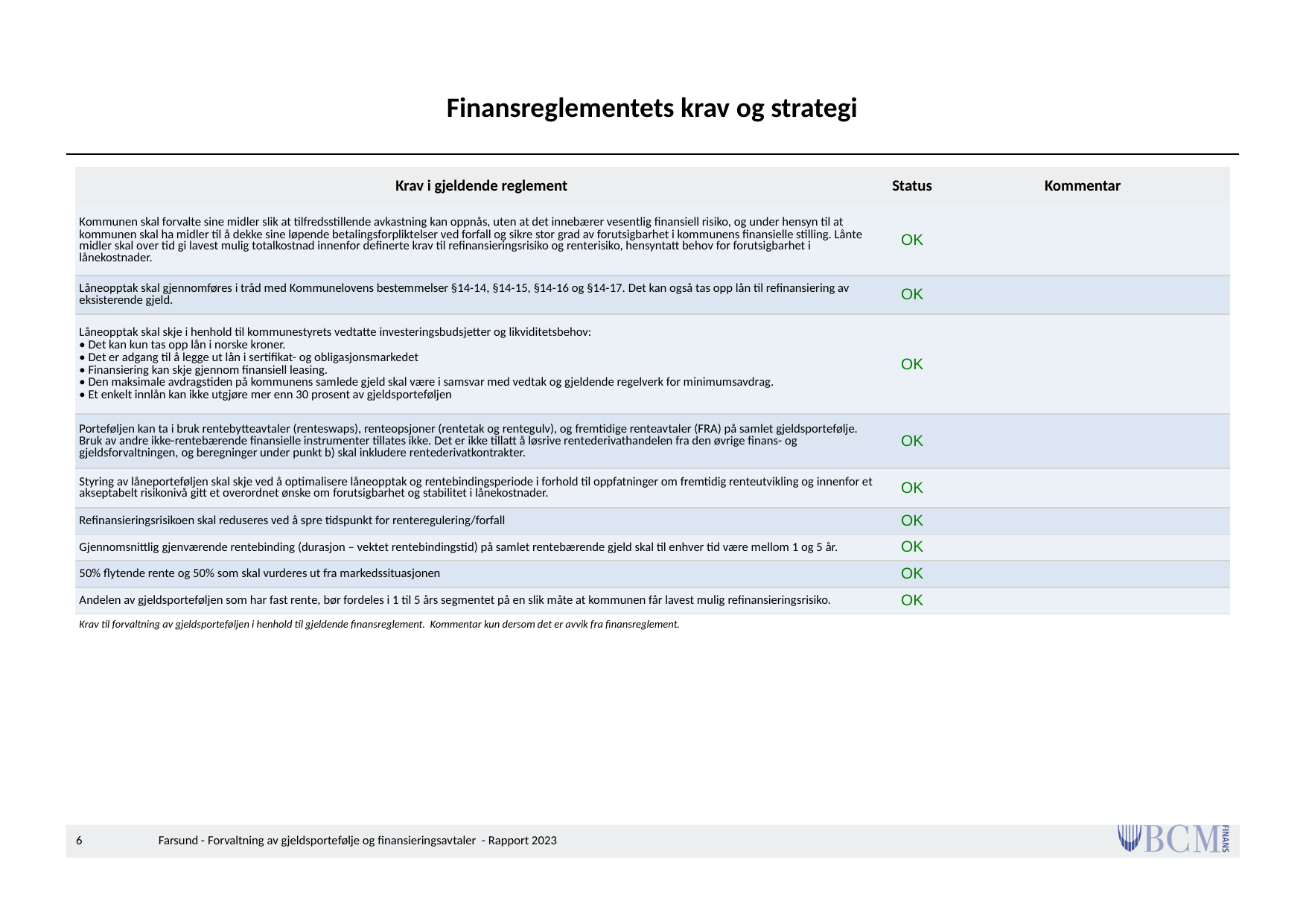

| Finansreglementets krav og strategi |
| --- |

| Krav i gjeldende reglement | Status | Kommentar |
| --- | --- | --- |
| Kommunen skal forvalte sine midler slik at tilfredsstillende avkastning kan oppnås, uten at det innebærer vesentlig finansiell risiko, og under hensyn til at kommunen skal ha midler til å dekke sine løpende betalingsforpliktelser ved forfall og sikre stor grad av forutsigbarhet i kommunens finansielle stilling. Lånte midler skal over tid gi lavest mulig totalkostnad innenfor definerte krav til refinansieringsrisiko og renterisiko, hensyntatt behov for forutsigbarhet i lånekostnader. | OK |  |
| Låneopptak skal gjennomføres i tråd med Kommunelovens bestemmelser §14-14, §14-15, §14-16 og §14-17. Det kan også tas opp lån til refinansiering av eksisterende gjeld. | OK |  |
| Låneopptak skal skje i henhold til kommunestyrets vedtatte investeringsbudsjetter og likviditetsbehov: • Det kan kun tas opp lån i norske kroner. • Det er adgang til å legge ut lån i sertifikat- og obligasjonsmarkedet • Finansiering kan skje gjennom finansiell leasing. • Den maksimale avdragstiden på kommunens samlede gjeld skal være i samsvar med vedtak og gjeldende regelverk for minimumsavdrag. • Et enkelt innlån kan ikke utgjøre mer enn 30 prosent av gjeldsporteføljen | OK |  |
| Porteføljen kan ta i bruk rentebytteavtaler (renteswaps), renteopsjoner (rentetak og rentegulv), og fremtidige renteavtaler (FRA) på samlet gjeldsportefølje. Bruk av andre ikke-rentebærende finansielle instrumenter tillates ikke. Det er ikke tillatt å løsrive rentederivathandelen fra den øvrige finans- og gjeldsforvaltningen, og beregninger under punkt b) skal inkludere rentederivatkontrakter. | OK |  |
| Styring av låneporteføljen skal skje ved å optimalisere låneopptak og rentebindingsperiode i forhold til oppfatninger om fremtidig renteutvikling og innenfor et akseptabelt risikonivå gitt et overordnet ønske om forutsigbarhet og stabilitet i lånekostnader. | OK |  |
| Refinansieringsrisikoen skal reduseres ved å spre tidspunkt for renteregulering/forfall | OK |  |
| Gjennomsnittlig gjenværende rentebinding (durasjon – vektet rentebindingstid) på samlet rentebærende gjeld skal til enhver tid være mellom 1 og 5 år. | OK |  |
| 50% flytende rente og 50% som skal vurderes ut fra markedssituasjonen | OK |  |
| Andelen av gjeldsporteføljen som har fast rente, bør fordeles i 1 til 5 års segmentet på en slik måte at kommunen får lavest mulig refinansieringsrisiko. | OK |  |
Krav til forvaltning av gjeldsporteføljen i henhold til gjeldende finansreglement.  Kommentar kun dersom det er avvik fra finansreglement.

6
Farsund - Forvaltning av gjeldsportefølje og finansieringsavtaler  - Rapport 2023